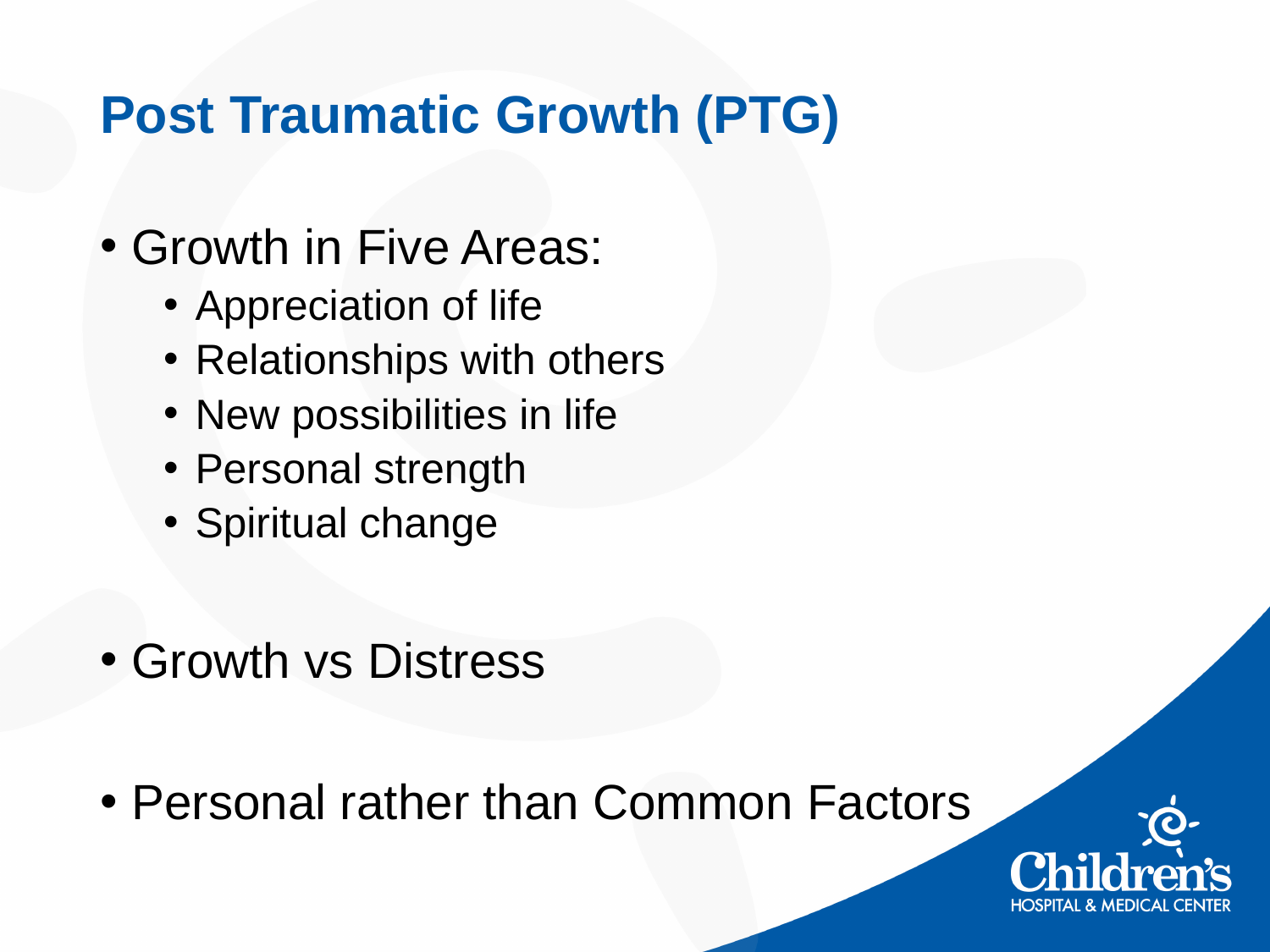

# Post Traumatic Growth (PTG)

Growth in Five Areas:
Appreciation of life
Relationships with others
New possibilities in life
Personal strength
Spiritual change

Growth vs Distress

Personal rather than Common Factors